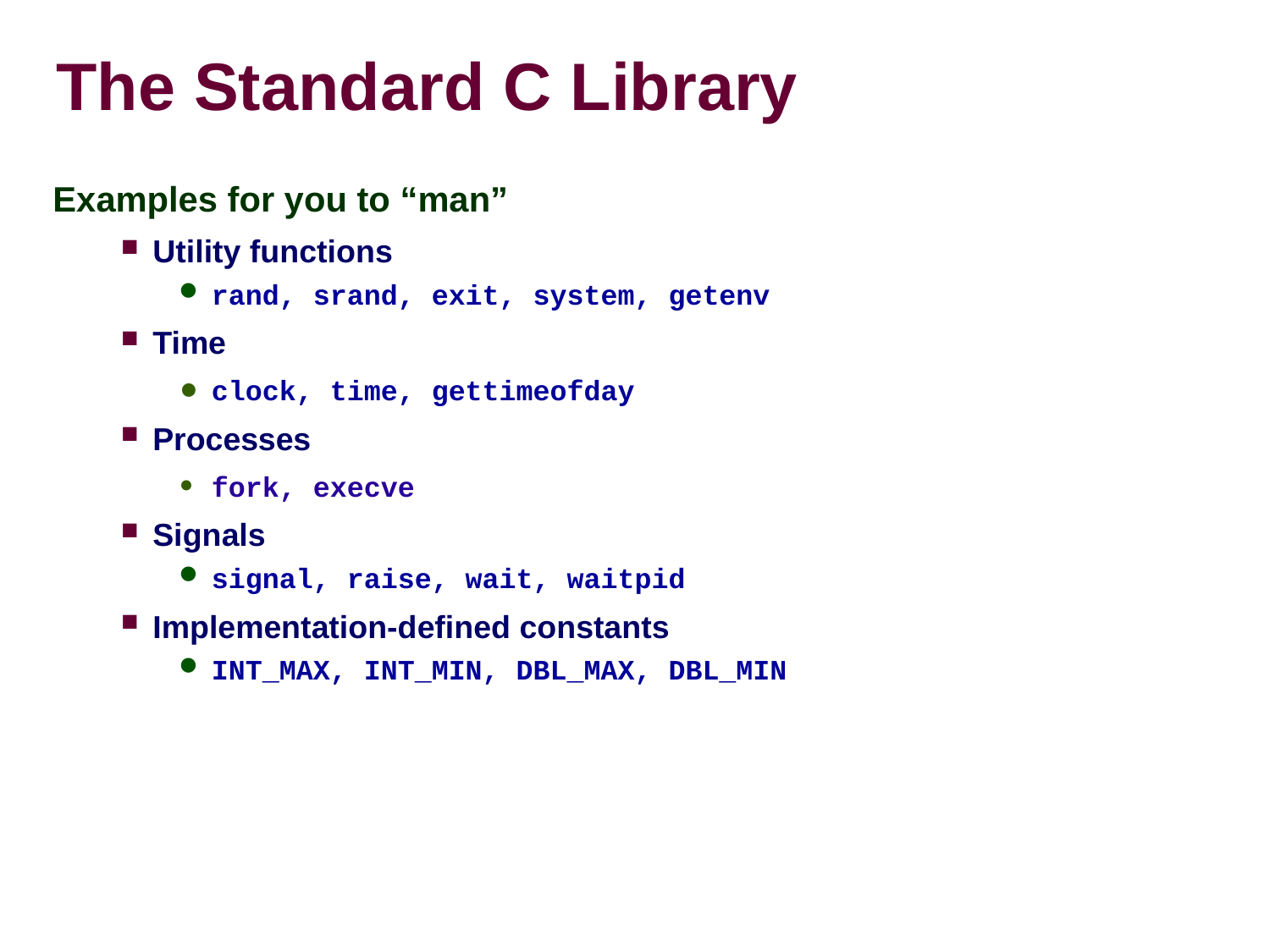

# The Standard C Library
Examples for you to “man”
Utility functions
rand, srand, exit, system, getenv
Time
clock, time, gettimeofday
Processes
fork, execve
Signals
signal, raise, wait, waitpid
Implementation-defined constants
INT_MAX, INT_MIN, DBL_MAX, DBL_MIN